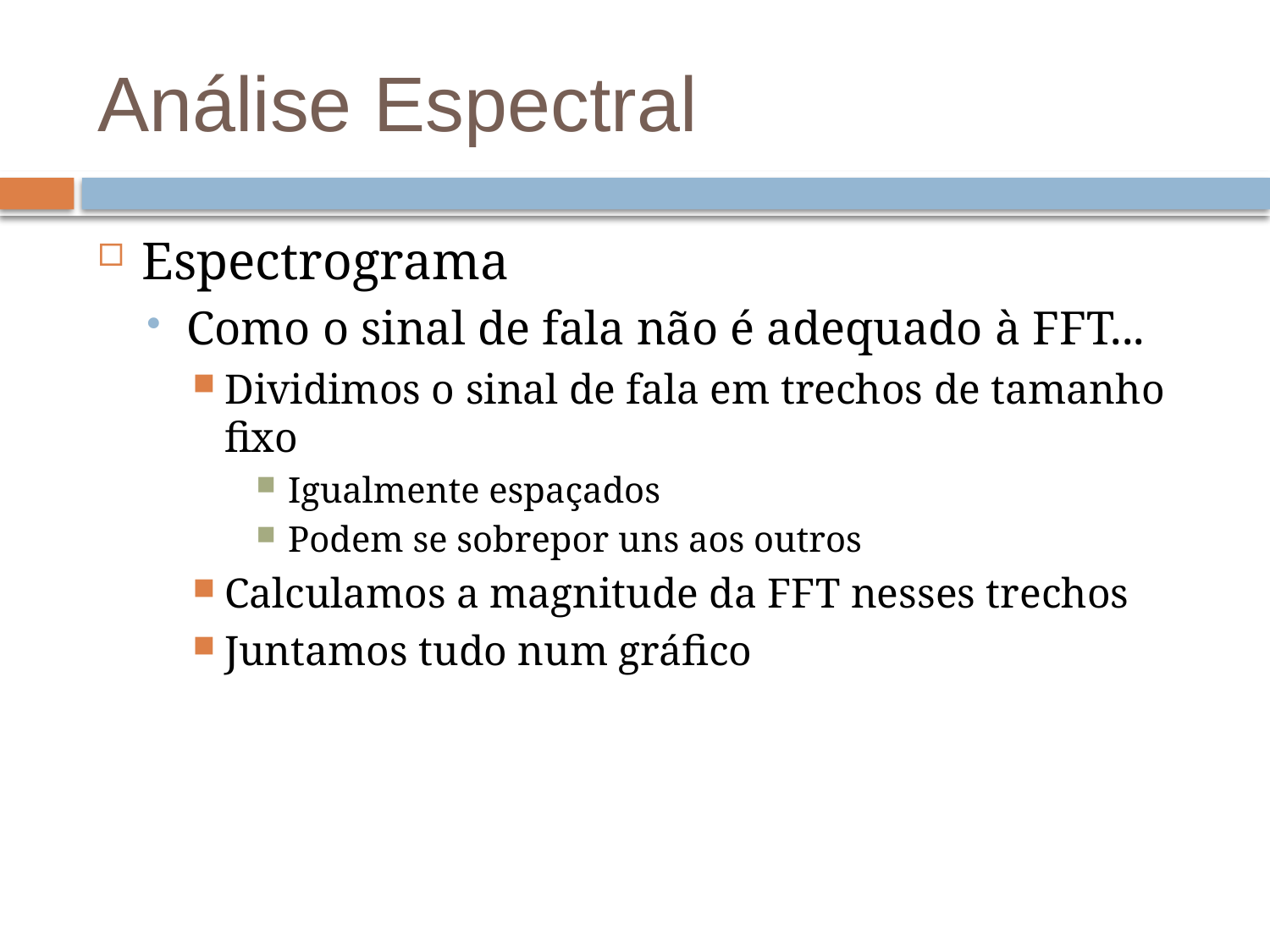

# Análise Espectral
Espectrograma
Como o sinal de fala não é adequado à FFT...
Dividimos o sinal de fala em trechos de tamanho fixo
Igualmente espaçados
Podem se sobrepor uns aos outros
Calculamos a magnitude da FFT nesses trechos
Juntamos tudo num gráfico